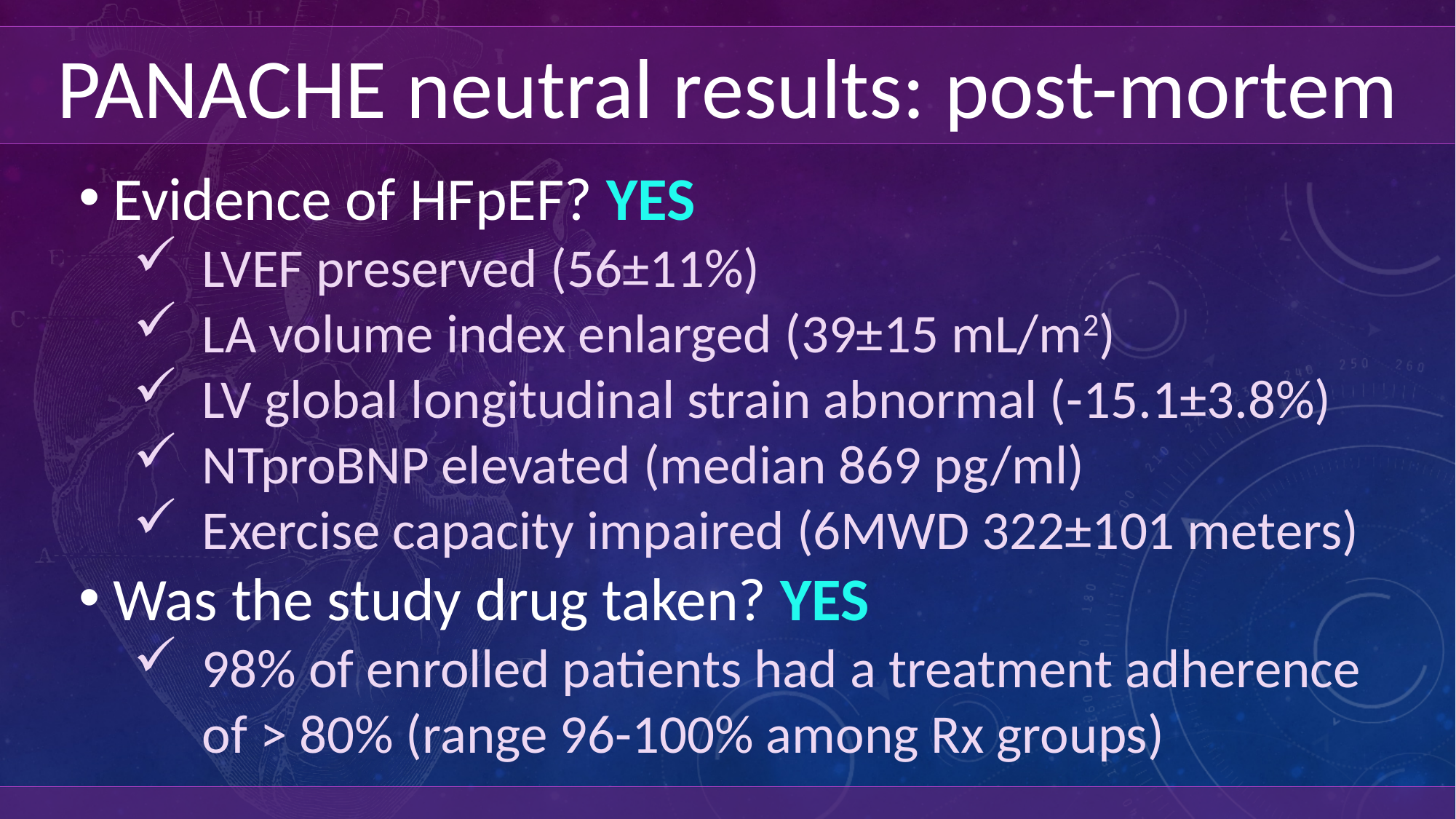

PANACHE neutral results: post-mortem
Evidence of HFpEF? YES
LVEF preserved (56±11%)
LA volume index enlarged (39±15 mL/m2)
LV global longitudinal strain abnormal (-15.1±3.8%)
NTproBNP elevated (median 869 pg/ml)
Exercise capacity impaired (6MWD 322±101 meters)
Was the study drug taken? YES
98% of enrolled patients had a treatment adherence of > 80% (range 96-100% among Rx groups)